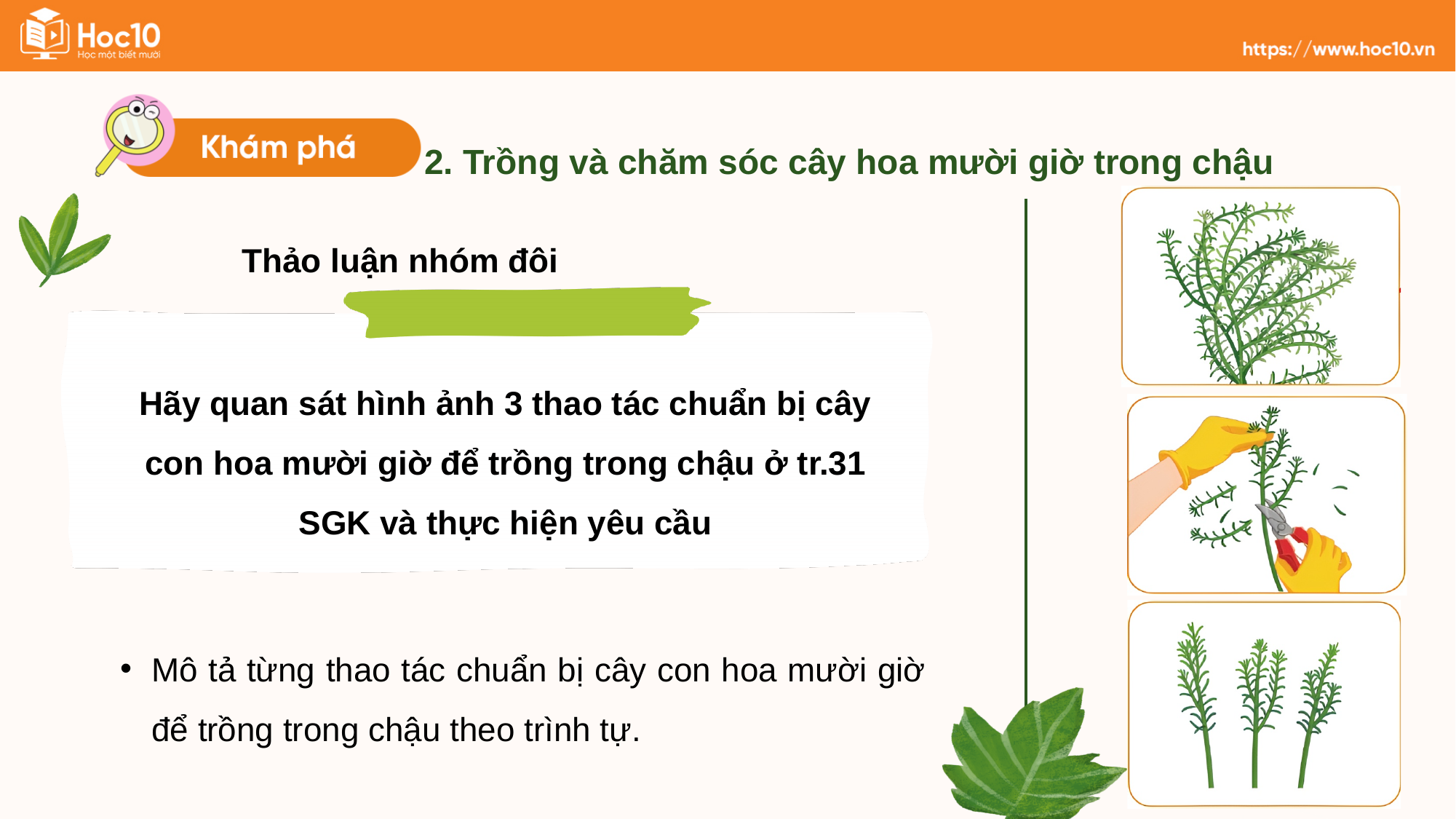

2. Trồng và chăm sóc cây hoa mười giờ trong chậu

Thảo luận nhóm đôi

Hãy quan sát hình ảnh 3 thao tác chuẩn bị cây con hoa mười giờ để trồng trong chậu ở tr.31 SGK và thực hiện yêu cầu

Mô tả từng thao tác chuẩn bị cây con hoa mười giờ để trồng trong chậu theo trình tự.